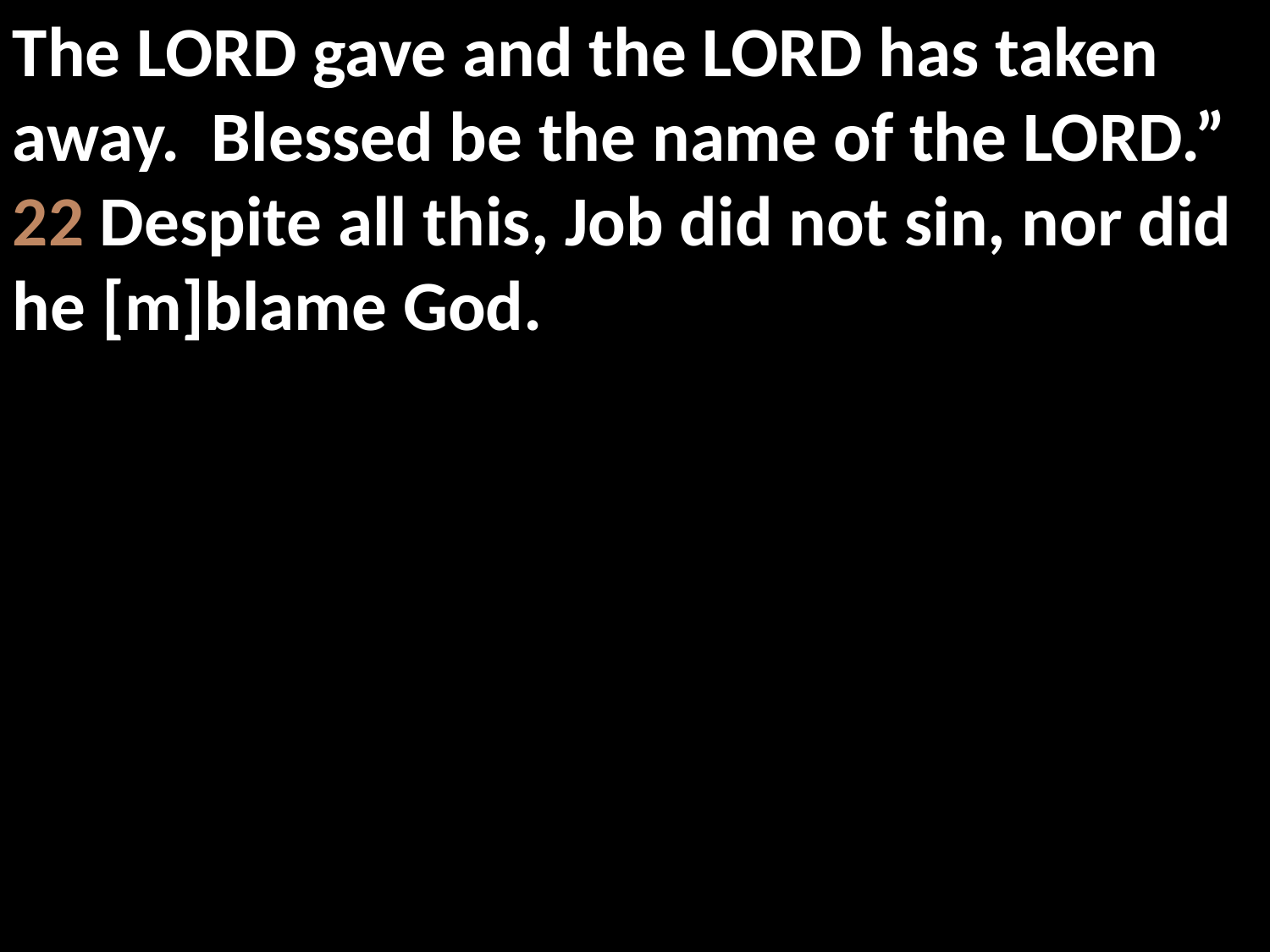

The LORD gave and the LORD has taken away.  Blessed be the name of the LORD.”
22 Despite all this, Job did not sin, nor did he [m]blame God.